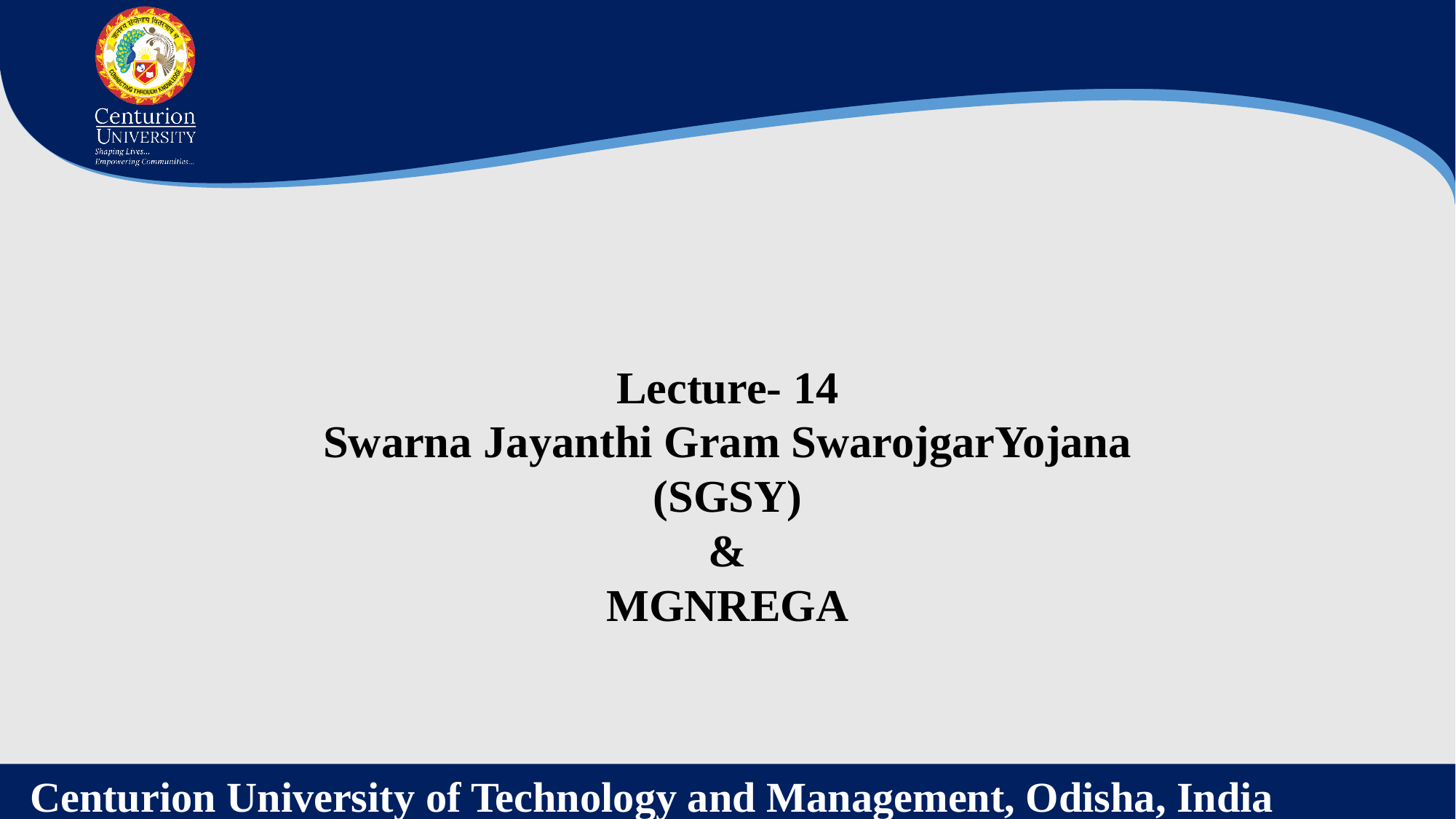

Lecture- 14
Swarna Jayanthi Gram SwarojgarYojana (SGSY)
&
MGNREGA